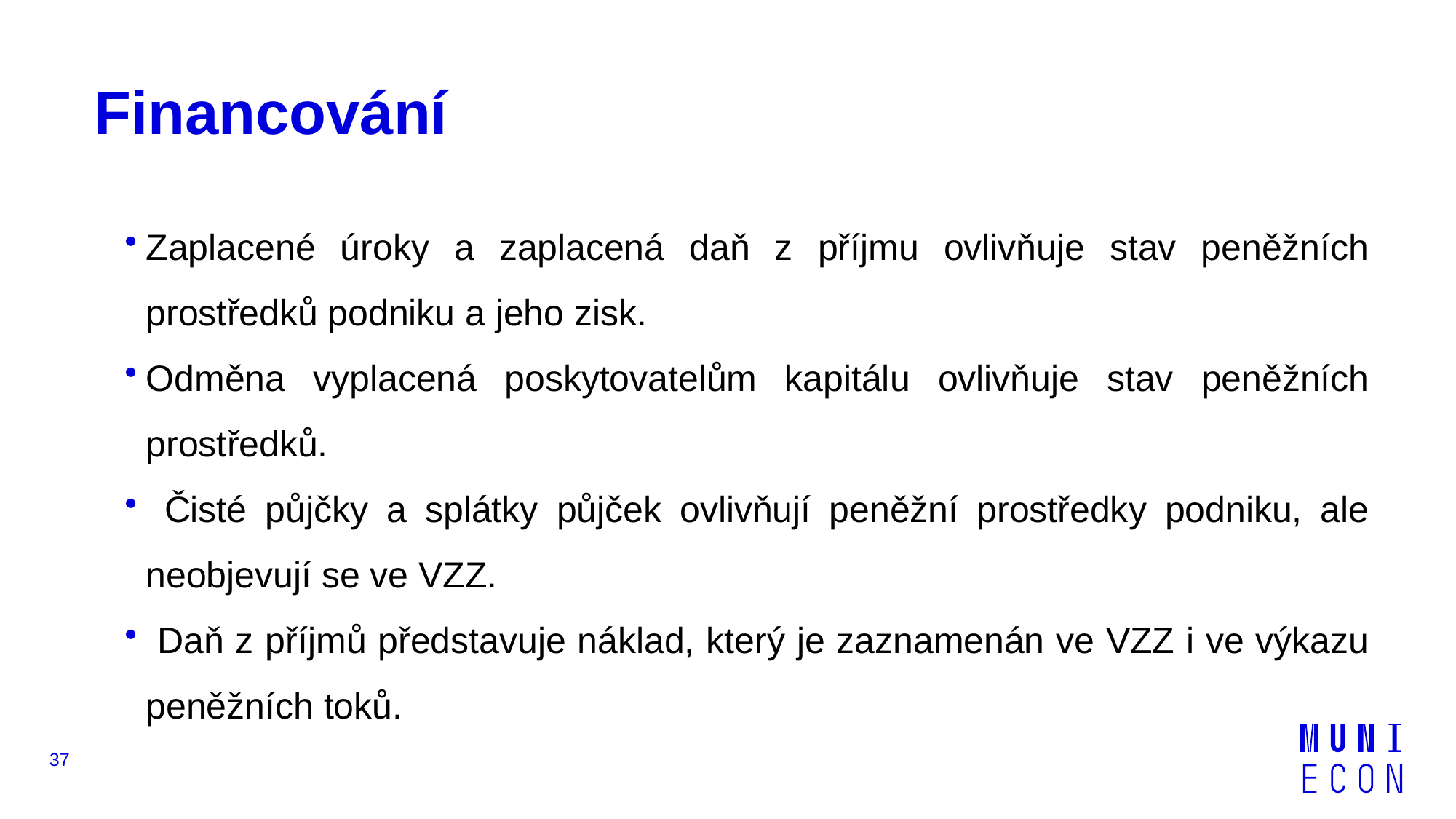

# Financování
Zaplacené úroky a zaplacená daň z příjmu ovlivňuje stav peněžních prostředků podniku a jeho zisk.
Odměna vyplacená poskytovatelům kapitálu ovlivňuje stav peněžních prostředků.
 Čisté půjčky a splátky půjček ovlivňují peněžní prostředky podniku, ale neobjevují se ve VZZ.
 Daň z příjmů představuje náklad, který je zaznamenán ve VZZ i ve výkazu peněžních toků.
37